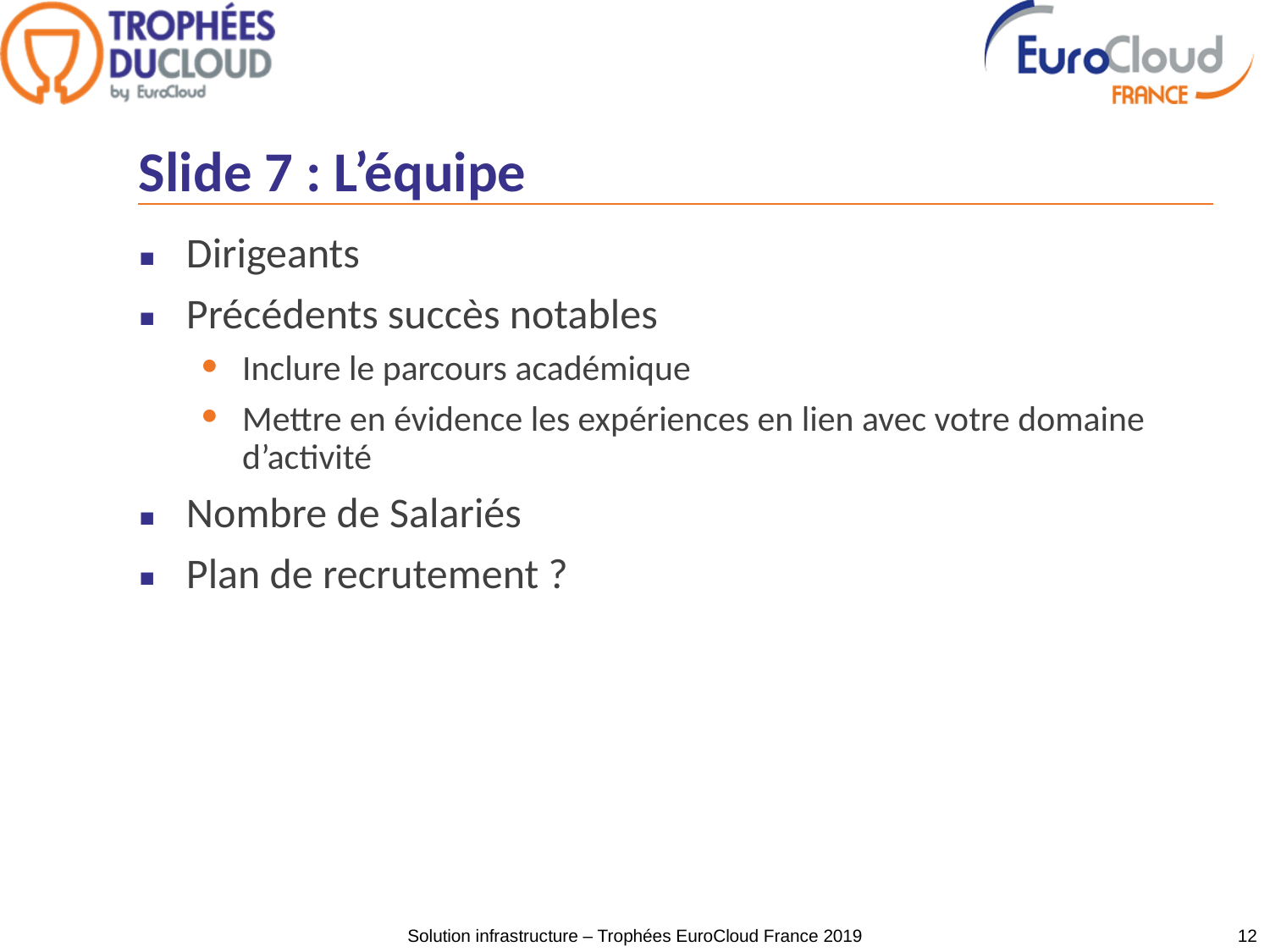

# Slide 7 : L’équipe
Dirigeants
Précédents succès notables
Inclure le parcours académique
Mettre en évidence les expériences en lien avec votre domaine d’activité
Nombre de Salariés
Plan de recrutement ?